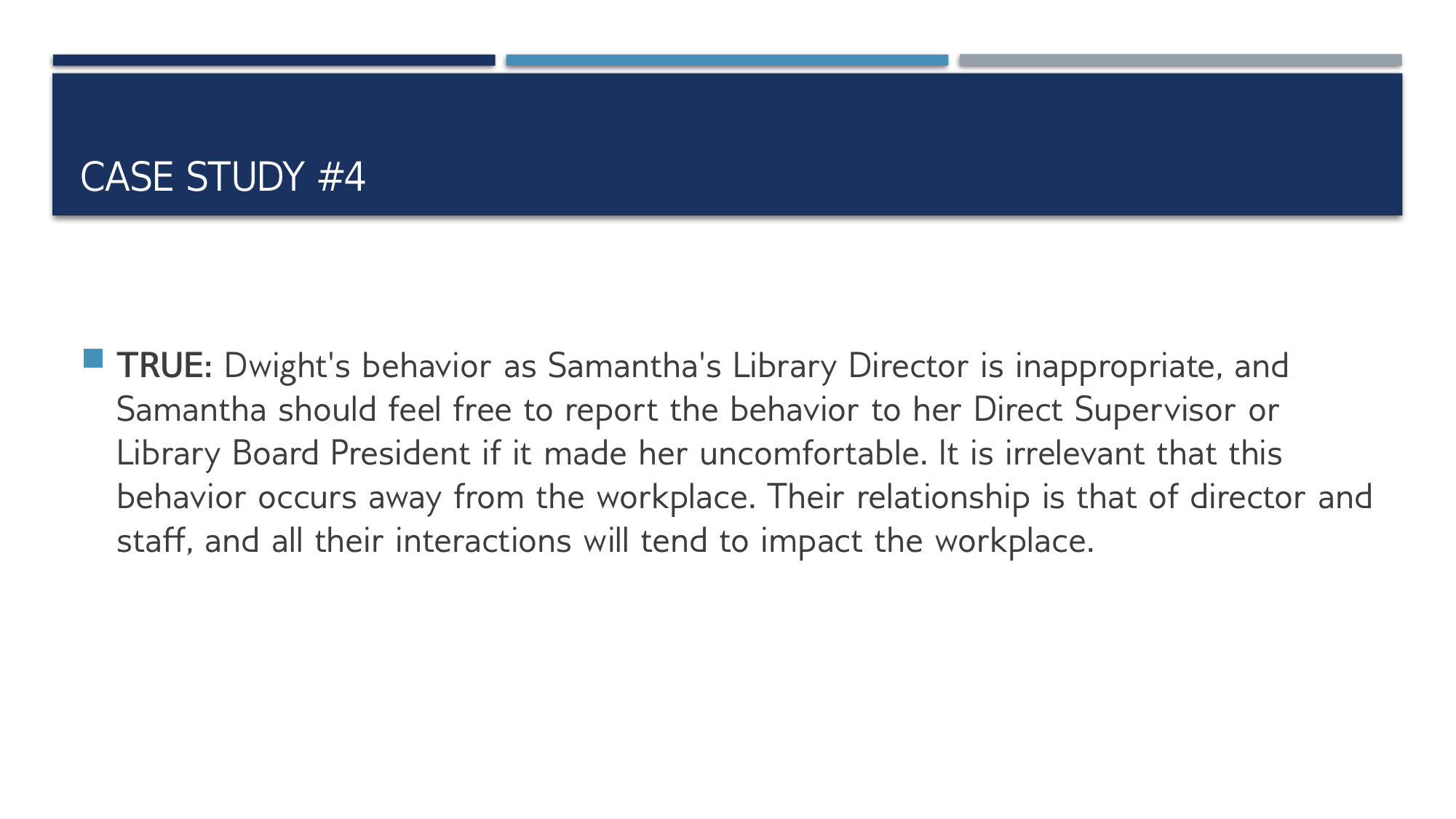

# Case study #4
TRUE: Dwight's behavior as Samantha's Library Director is inappropriate, and Samantha should feel free to report the behavior to her Direct Supervisor or Library Board President if it made her uncomfortable. It is irrelevant that this behavior occurs away from the workplace. Their relationship is that of director and staff, and all their interactions will tend to impact the workplace.